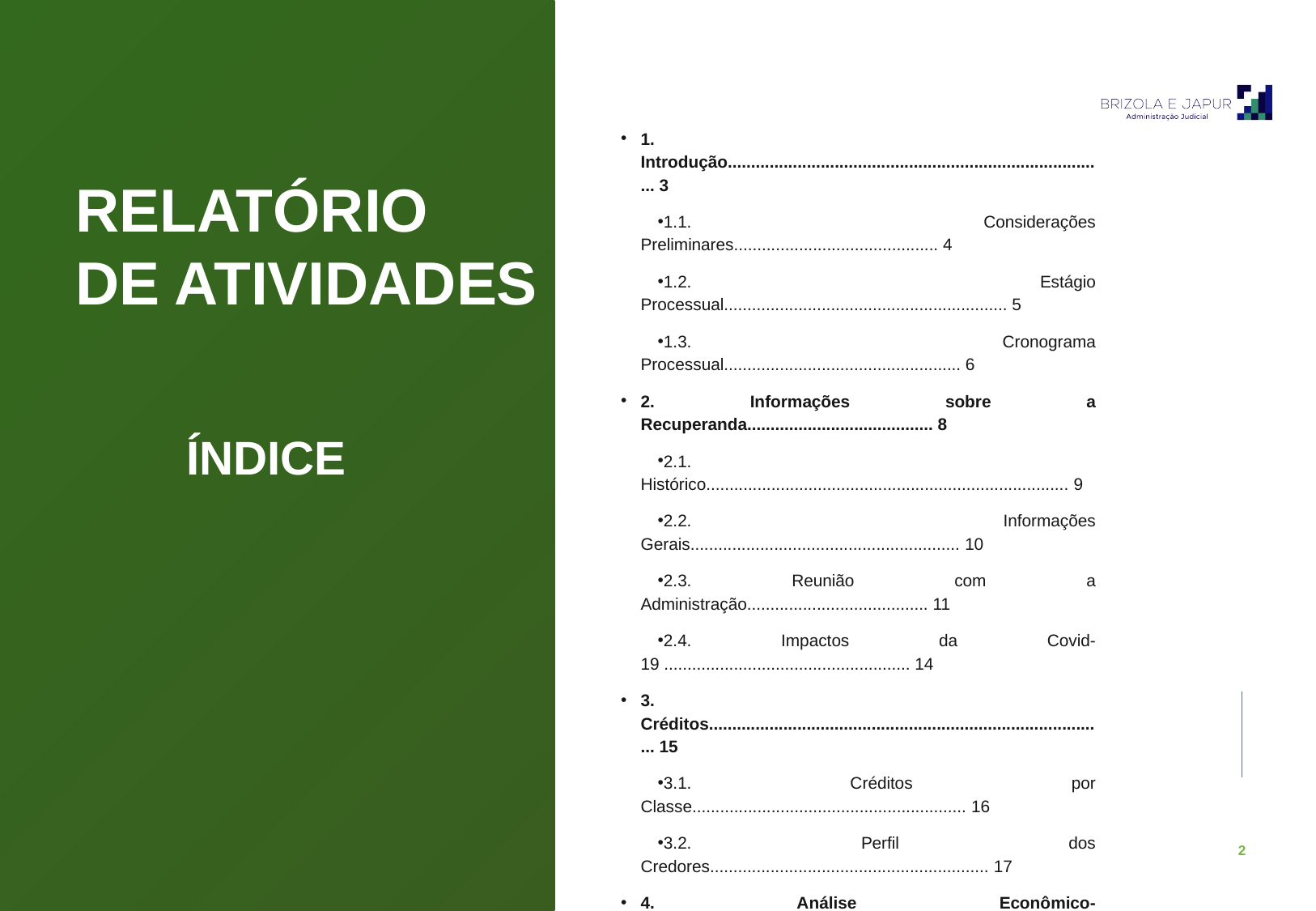

1. Introdução.................................................................................. 3
1.1. Considerações Preliminares............................................ 4
1.2. Estágio Processual............................................................. 5
1.3. Cronograma Processual................................................... 6
2. Informações sobre a Recuperanda........................................ 8
2.1. Histórico.............................................................................. 9
2.2. Informações Gerais.......................................................... 10
2.3. Reunião com a Administração....................................... 11
2.4. Impactos da Covid-19 ..................................................... 14
3. Créditos...................................................................................... 15
3.1. Créditos por Classe........................................................... 16
3.2. Perfil dos Credores............................................................ 17
4. Análise Econômico-Financeira............................................... 18
4.1. Ativo..................................................................................... 19
4.2. Passivo................................................................................. 21
4.3. Demonstração dos Resultados........................................ 23
5. Informações Adicionais............................................................ 25
6. Registro Fotográfico.................................................................. 27
7. Anexos .........................................................................................33
RELATÓRIO
DE ATIVIDADES
ÍNDICE
Pulsecolor